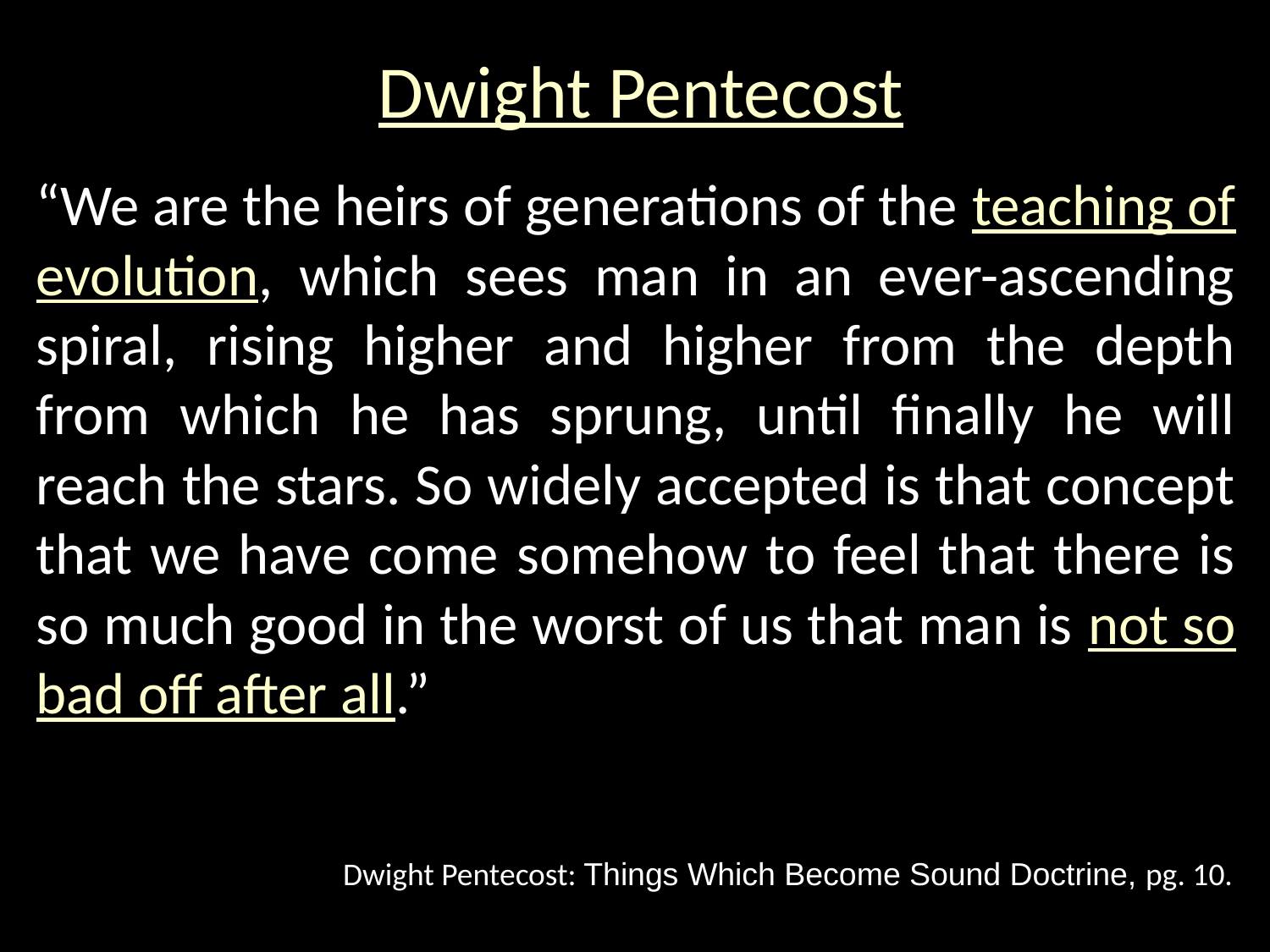

# Dwight Pentecost
“We are the heirs of generations of the teaching of evolution, which sees man in an ever-ascending spiral, rising higher and higher from the depth from which he has sprung, until finally he will reach the stars. So widely accepted is that concept that we have come somehow to feel that there is so much good in the worst of us that man is not so bad off after all.”
Dwight Pentecost: Things Which Become Sound Doctrine, pg. 10.